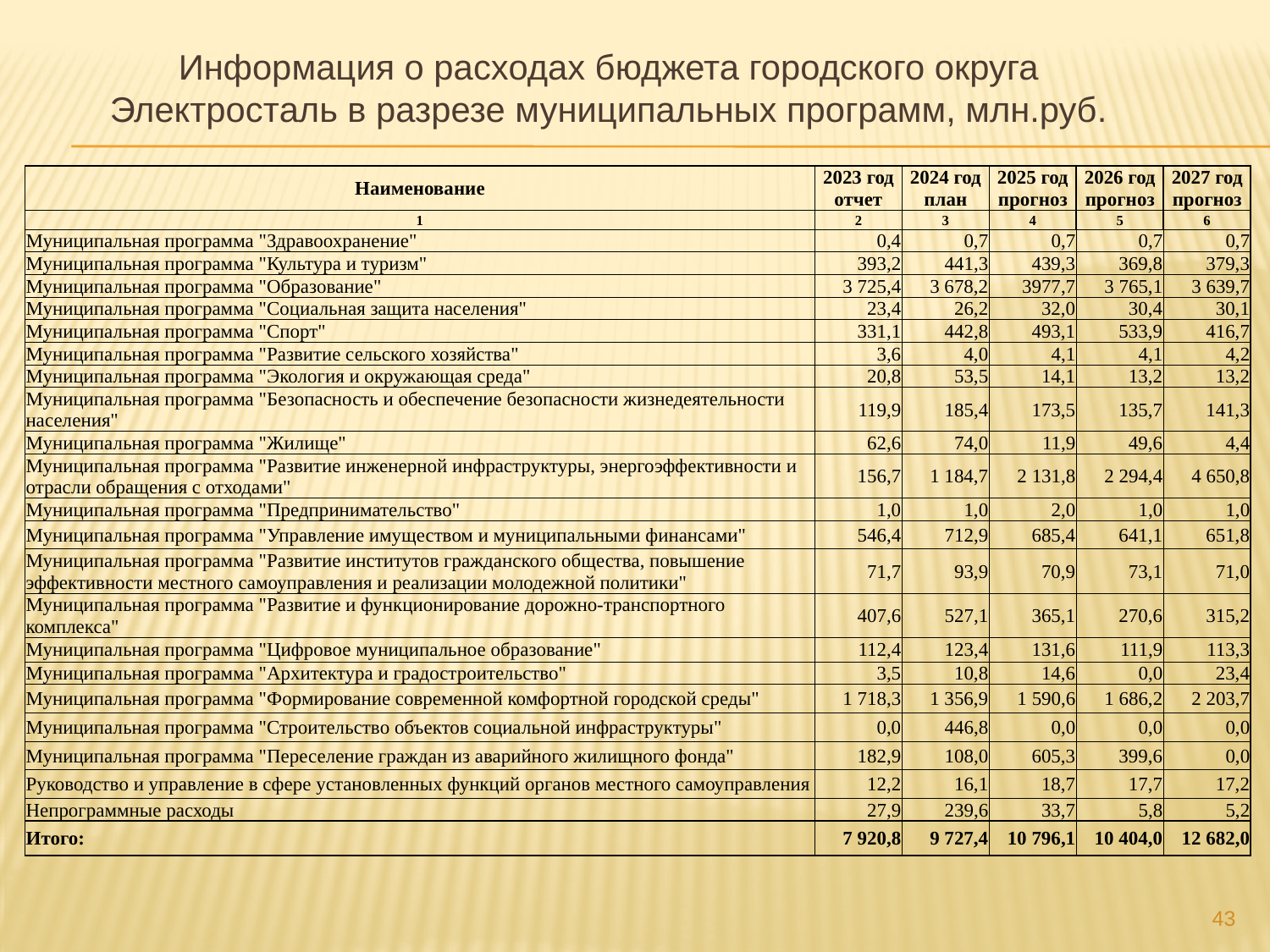

# Информация о расходах бюджета городского округа Электросталь в разрезе муниципальных программ, млн.руб.
| Наименование | 2023 год отчет | 2024 год план | 2025 год прогноз | 2026 год прогноз | 2027 год прогноз |
| --- | --- | --- | --- | --- | --- |
| 1 | 2 | 3 | 4 | 5 | 6 |
| Муниципальная программа "Здравоохранение" | 0,4 | 0,7 | 0,7 | 0,7 | 0,7 |
| Муниципальная программа "Культура и туризм" | 393,2 | 441,3 | 439,3 | 369,8 | 379,3 |
| Муниципальная программа "Образование" | 3 725,4 | 3 678,2 | 3977,7 | 3 765,1 | 3 639,7 |
| Муниципальная программа "Социальная защита населения" | 23,4 | 26,2 | 32,0 | 30,4 | 30,1 |
| Муниципальная программа "Спорт" | 331,1 | 442,8 | 493,1 | 533,9 | 416,7 |
| Муниципальная программа "Развитие сельского хозяйства" | 3,6 | 4,0 | 4,1 | 4,1 | 4,2 |
| Муниципальная программа "Экология и окружающая среда" | 20,8 | 53,5 | 14,1 | 13,2 | 13,2 |
| Муниципальная программа "Безопасность и обеспечение безопасности жизнедеятельности населения" | 119,9 | 185,4 | 173,5 | 135,7 | 141,3 |
| Муниципальная программа "Жилище" | 62,6 | 74,0 | 11,9 | 49,6 | 4,4 |
| Муниципальная программа "Развитие инженерной инфраструктуры, энергоэффективности и отрасли обращения с отходами" | 156,7 | 1 184,7 | 2 131,8 | 2 294,4 | 4 650,8 |
| Муниципальная программа "Предпринимательство" | 1,0 | 1,0 | 2,0 | 1,0 | 1,0 |
| Муниципальная программа "Управление имуществом и муниципальными финансами" | 546,4 | 712,9 | 685,4 | 641,1 | 651,8 |
| Муниципальная программа "Развитие институтов гражданского общества, повышение эффективности местного самоуправления и реализации молодежной политики" | 71,7 | 93,9 | 70,9 | 73,1 | 71,0 |
| Муниципальная программа "Развитие и функционирование дорожно-транспортного комплекса" | 407,6 | 527,1 | 365,1 | 270,6 | 315,2 |
| Муниципальная программа "Цифровое муниципальное образование" | 112,4 | 123,4 | 131,6 | 111,9 | 113,3 |
| Муниципальная программа "Архитектура и градостроительство" | 3,5 | 10,8 | 14,6 | 0,0 | 23,4 |
| Муниципальная программа "Формирование современной комфортной городской среды" | 1 718,3 | 1 356,9 | 1 590,6 | 1 686,2 | 2 203,7 |
| Муниципальная программа "Строительство объектов социальной инфраструктуры" | 0,0 | 446,8 | 0,0 | 0,0 | 0,0 |
| Муниципальная программа "Переселение граждан из аварийного жилищного фонда" | 182,9 | 108,0 | 605,3 | 399,6 | 0,0 |
| Руководство и управление в сфере установленных функций органов местного самоуправления | 12,2 | 16,1 | 18,7 | 17,7 | 17,2 |
| Непрограммные расходы | 27,9 | 239,6 | 33,7 | 5,8 | 5,2 |
| Итого: | 7 920,8 | 9 727,4 | 10 796,1 | 10 404,0 | 12 682,0 |
43